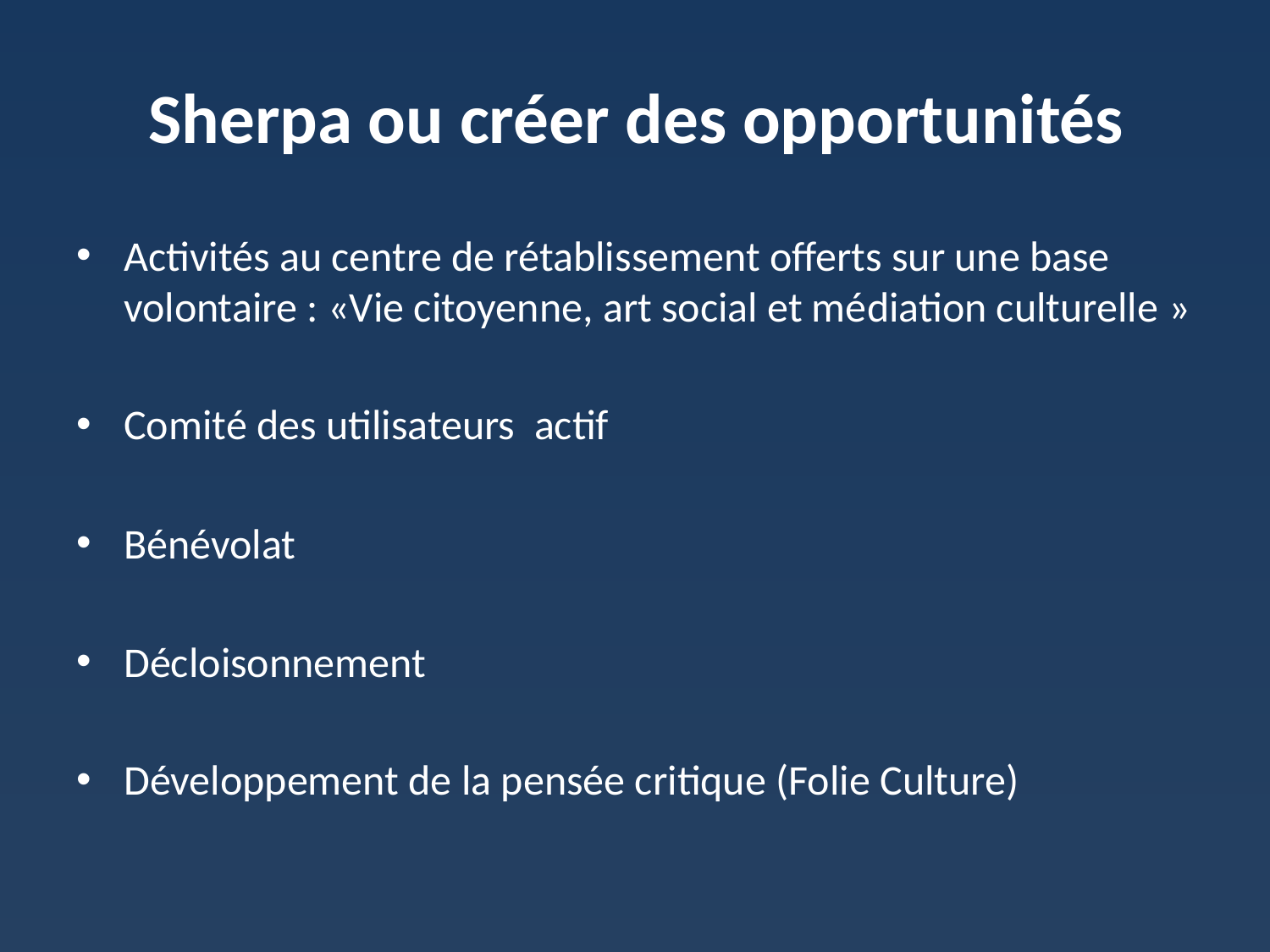

# Sherpa ou créer des opportunités
Activités au centre de rétablissement offerts sur une base volontaire : «Vie citoyenne, art social et médiation culturelle »

Comité des utilisateurs  actif

Bénévolat

Décloisonnement

Développement de la pensée critique (Folie Culture)